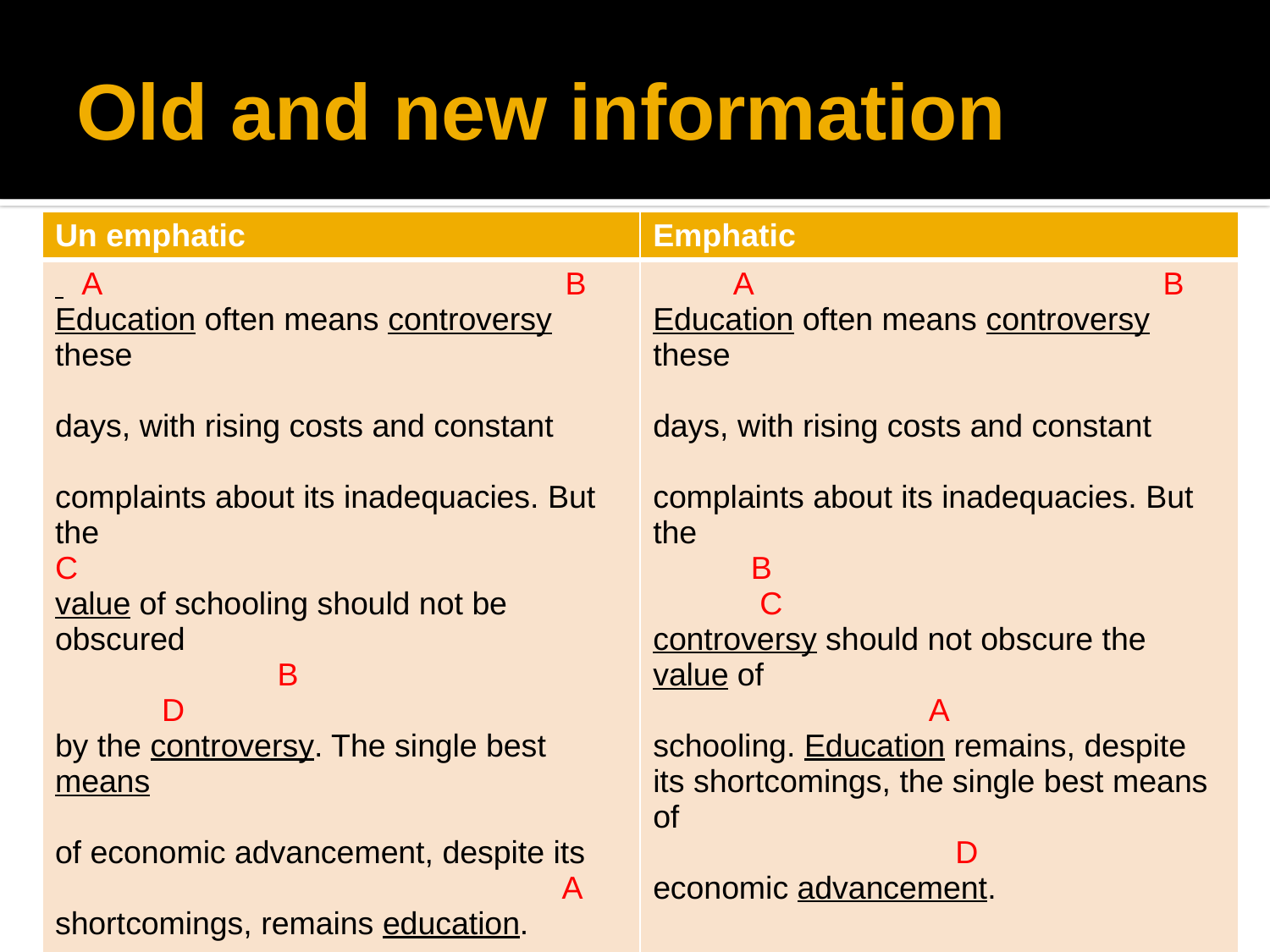

# Old and new information
| Un emphatic | Emphatic |
| --- | --- |
| A B Education often means controversy these days, with rising costs and constant complaints about its inadequacies. But the C value of schooling should not be obscured B D by the controversy. The single best means of economic advancement, despite its A shortcomings, remains education. A – B. C-B. D-A pattern | A B Education often means controversy these days, with rising costs and constant complaints about its inadequacies. But the B C controversy should not obscure the value of A schooling. Education remains, despite its shortcomings, the single best means of D economic advancement. A-B. B-C. A-D. pattern |